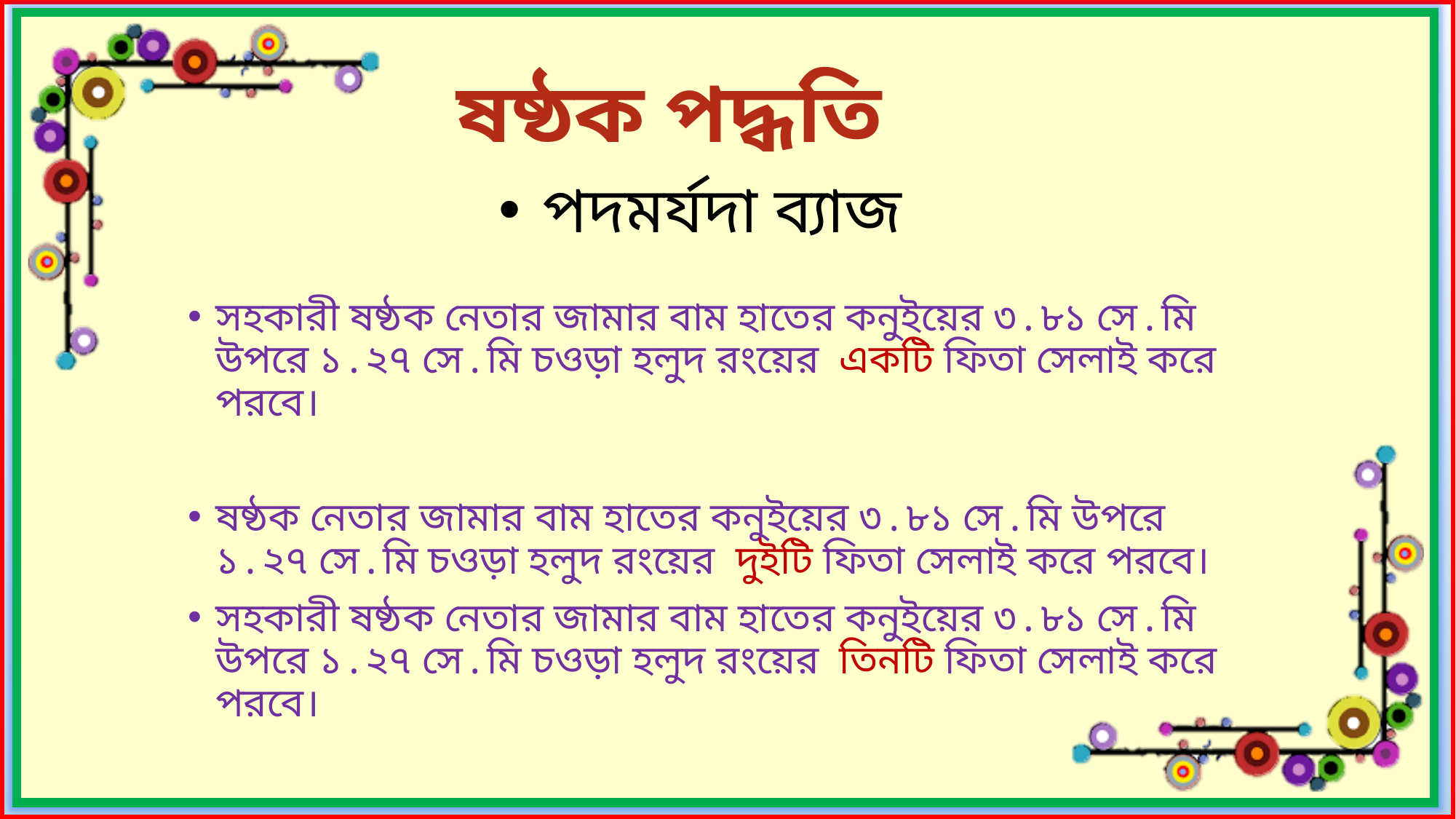

ষষ্ঠক পদ্ধতি
পদমর্যদা ব্যাজ
সহকারী ষষ্ঠক নেতার জামার বাম হাতের কনুইয়ের ৩.৮১ সে.মি উপরে ১.২৭ সে.মি চওড়া হলুদ রংয়ের  একটি ফিতা সেলাই করে পরবে।

ষষ্ঠক নেতার জামার বাম হাতের কনুইয়ের ৩.৮১ সে.মি উপরে ১.২৭ সে.মি চওড়া হলুদ রংয়ের  দুইটি ফিতা সেলাই করে পরবে।
সহকারী ষষ্ঠক নেতার জামার বাম হাতের কনুইয়ের ৩.৮১ সে.মি উপরে ১.২৭ সে.মি চওড়া হলুদ রংয়ের  তিনটি ফিতা সেলাই করে পরবে।